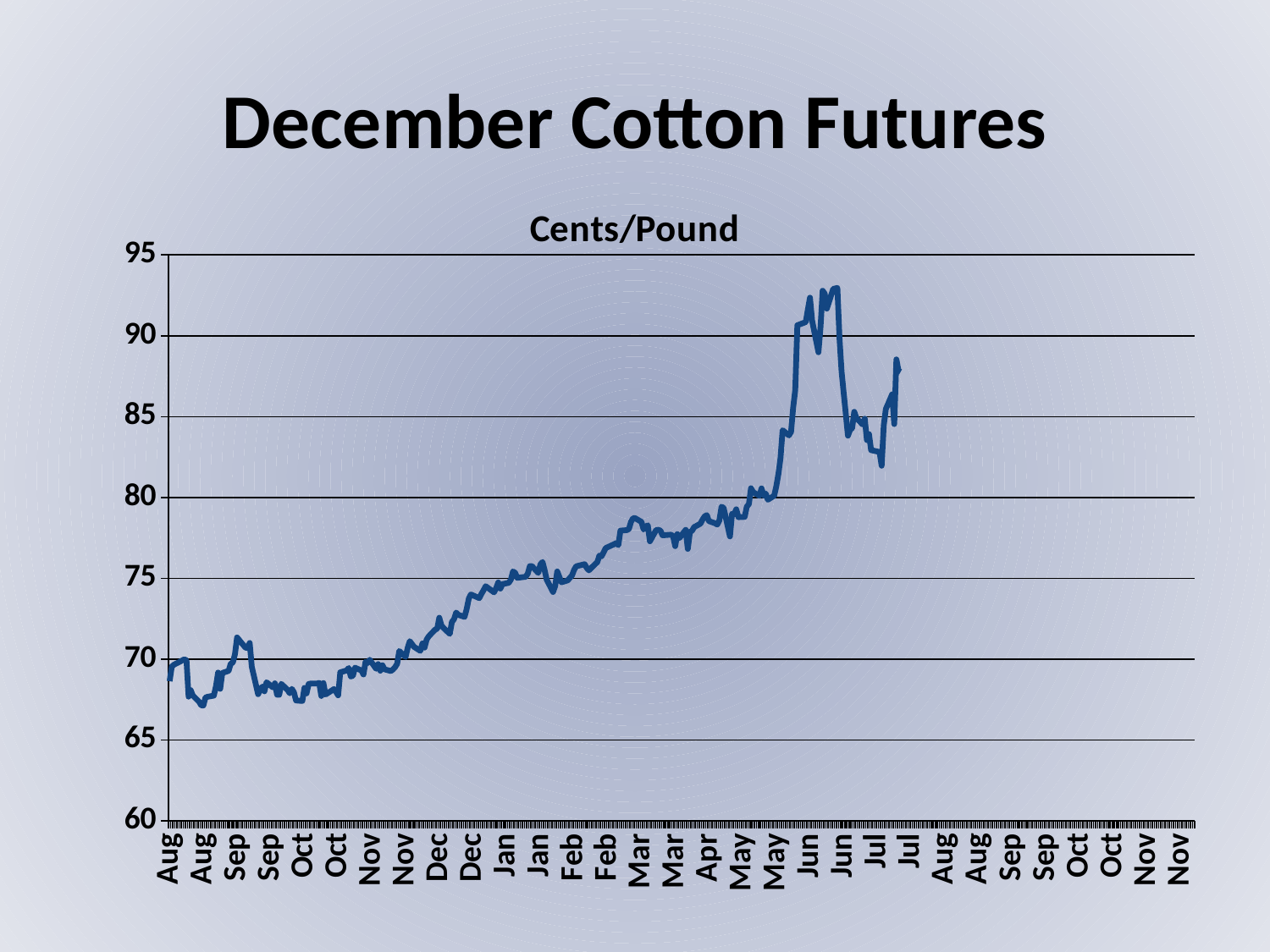

# December Cotton Futures

### Chart: Cents/Pound

| Category | Dec-17 | Dec-18 |
|---|---|---|
| 42219 | 72.57 | 68.63 |
| 42220 | 72.85 | 69.53 |
| 42221 | 72.94 | 69.65 |
| 42222 | 73.75 | 69.72 |
| 42223 | 73.99 | 69.78 |
| 42226 | 74.15 | 69.99 |
| 42227 | 71.8 | 69.92 |
| 42228 | 71.15 | 67.68 |
| 42229 | 71.51 | 68.08 |
| 42230 | 70.53 | 67.75 |
| 42233 | 68.79 | 67.36 |
| 42234 | 68.13 | 67.14 |
| 42235 | 68.39 | 67.13 |
| 42236 | 68.57 | 67.62 |
| 42237 | 67.96 | 67.67 |
| 42240 | 68.53 | 67.74 |
| 42241 | 68.62 | 68.33 |
| 42242 | 67.8 | 69.17 |
| 42243 | 67.61 | 68.16 |
| 42244 | 67.83 | 69.14 |
| 42247 | 67.08 | 69.27 |
| 42248 | 66.18 | 69.71 |
| 42249 | 65.68 | 69.79 |
| 42250 | 67.58 | 70.3 |
| 42251 | 67.55 | 71.34 |
| 42255 | 68.9 | 70.71 |
| 42256 | 69.0 | 70.69 |
| 42257 | 69.38 | 71.0 |
| 42258 | 69.18 | 69.52 |
| 42261 | 67.23 | 67.83 |
| 42262 | 67.28 | 68.08 |
| 42263 | 67.99 | 68.3 |
| 42264 | 68.32 | 68.01 |
| 42265 | 67.97 | 68.57 |
| 42268 | 68.95 | 68.25 |
| 42269 | 70.43 | 68.5 |
| 42270 | 71.45 | 67.8 |
| 42271 | 71.32 | 67.79 |
| 42272 | 70.85 | 68.47 |
| 42275 | 70.54 | 68.09 |
| 42276 | 70.34 | 67.89 |
| 42277 | 69.37 | 68.16 |
| 42278 | 68.73 | 67.95 |
| 42279 | 68.89 | 67.44 |
| 42282 | 69.37 | 67.41 |
| 42283 | 70.04 | 68.22 |
| 42284 | 68.92 | 67.88 |
| 42285 | 68.54 | 68.46 |
| 42286 | 68.09 | 68.49 |
| 42289 | 68.55 | 68.49 |
| 42290 | 68.17 | 68.53 |
| 42291 | 69.53 | 67.72 |
| 42292 | 69.77 | 68.52 |
| 42293 | 70.74 | 67.81 |
| 42296 | 71.06 | 68.06 |
| 42297 | 70.88 | 68.15 |
| 42298 | 70.95 | 67.98 |
| 42299 | 69.77 | 67.76 |
| 42300 | 69.08 | 69.18 |
| 42303 | 68.86 | 69.3 |
| 42304 | 68.69 | 69.45 |
| 42305 | 69.23 | 68.92 |
| 42306 | 69.49 | 68.97 |
| 42307 | 69.9 | 69.47 |
| 42310 | 69.16 | 69.3 |
| 42311 | 68.6 | 69.05 |
| 42312 | 68.9 | 69.83 |
| 42313 | 68.65 | 69.76 |
| 42314 | 68.74 | 69.96 |
| 42317 | 69.0 | 69.4 |
| 42318 | 69.43 | 69.69 |
| 42319 | 68.71 | 69.28 |
| 42320 | 69.5 | 69.62 |
| 42321 | 68.87 | 69.37 |
| 42324 | 69.08 | 69.26 |
| 42325 | 70.09 | 69.36 |
| 42326 | 70.56 | 69.5 |
| 42327 | 70.91 | 69.71 |
| 42328 | 70.78 | 70.5 |
| 42331 | 70.69 | 70.13 |
| 42332 | 70.71 | 70.7 |
| 42333 | 70.37 | 71.11 |
| 42335 | 70.22 | 70.76 |
| 42338 | 70.42 | 70.51 |
| 42339 | 69.67 | 70.97 |
| 42340 | 69.9 | 70.71 |
| 42341 | 69.5 | 71.21 |
| 42342 | 69.93 | 71.41 |
| 42345 | 69.6 | 71.82 |
| 42346 | 69.96 | 71.88 |
| 42347 | 69.75 | 72.56 |
| 42348 | 69.88 | 72.08 |
| 42349 | 69.35 | 71.93 |
| 42352 | 69.6 | 71.56 |
| 42353 | 69.89 | 72.3 |
| 42354 | 69.25 | 72.47 |
| 42355 | 69.72 | 72.88 |
| 42356 | 69.5 | 72.74 |
| 42359 | 68.85 | 72.61 |
| 42360 | 68.63 | 73.09 |
| 42361 | 69.13 | 73.74 |
| 42362 | 69.25 | 74.0 |
| 42366 | 68.97 | 73.77 |
| 42367 | 68.86 | 74.03 |
| 42368 | 68.95 | 74.25 |
| 42369 | 69.51 | 74.51 |
| 42373 | 69.54 | 74.13 |
| 42374 | 70.37 | 74.39 |
| 42375 | 71.59 | 74.74 |
| 42376 | 71.47 | 74.36 |
| 42377 | 71.57 | 74.64 |
| 42380 | 70.84 | 74.72 |
| 42381 | 71.28 | 74.92 |
| 42382 | 71.36 | 75.42 |
| 42383 | 71.1 | 75.34 |
| 42384 | 70.9 | 75.03 |
| 42388 | 70.81 | 75.09 |
| 42389 | 70.98 | 75.28 |
| 42390 | 71.13 | 75.75 |
| 42391 | 71.19 | 75.75 |
| 42394 | 71.92 | 75.33 |
| 42395 | 71.62 | 75.86 |
| 42396 | 71.63 | 76.01 |
| 42397 | 71.46 | 75.51 |
| 42398 | 71.79 | 74.91 |
| 42401 | 71.59 | 74.15 |
| 42402 | 71.83 | 74.51 |
| 42403 | 72.39 | 75.42 |
| 42404 | 73.59 | 75.08 |
| 42405 | 73.99 | 74.75 |
| 42408 | 73.94 | 74.87 |
| 42409 | 74.0 | 75.03 |
| 42410 | 73.98 | 75.17 |
| 42411 | 74.16 | 75.52 |
| 42412 | 74.1 | 75.74 |
| 42416 | 74.5 | 75.87 |
| 42417 | 74.49 | 75.64 |
| 42418 | 74.57 | 75.49 |
| 42419 | 74.33 | 75.62 |
| 42422 | 73.76 | 76.0 |
| 42423 | 74.19 | 76.4 |
| 42424 | 73.75 | 76.36 |
| 42425 | 73.89 | 76.6 |
| 42426 | 73.98 | 76.87 |
| 42429 | 74.15 | 77.05 |
| 42430 | 74.38 | 77.11 |
| 42431 | 74.9 | 77.18 |
| 42432 | 74.75 | 77.05 |
| 42433 | 74.94 | 77.95 |
| 42436 | 75.44 | 77.98 |
| 42437 | 75.28 | 78.05 |
| 42438 | 75.45 | 78.49 |
| 42439 | 75.49 | 78.72 |
| 42440 | 75.29 | 78.72 |
| 42443 | 74.98 | 78.49 |
| 42444 | 75.03 | 78.02 |
| 42445 | 75.35 | 78.19 |
| 42446 | 75.46 | 78.28 |
| 42447 | 75.63 | 77.29 |
| 42450 | 75.67 | 77.99 |
| 42451 | 74.88 | 78.0 |
| 42452 | 75.16 | 77.95 |
| 42453 | 75.49 | 77.66 |
| 42457 | 75.49 | 77.7 |
| 42458 | 75.02 | 77.62 |
| 42459 | 74.89 | 76.99 |
| 42460 | 74.1 | 77.73 |
| 42461 | 73.69 | 77.49 |
| 42464 | 74.09 | 78.0 |
| 42465 | 73.48 | 76.82 |
| 42466 | 72.99 | 77.87 |
| 42467 | 73.39 | 77.94 |
| 42468 | 73.27 | 78.17 |
| 42471 | 72.29 | 78.38 |
| 42472 | 73.24 | 78.63 |
| 42473 | 73.36 | 78.83 |
| 42474 | 73.2 | 78.91 |
| 42475 | 73.42 | 78.54 |
| 42478 | 74.24 | 78.4 |
| 42479 | 74.41 | 78.32 |
| 42480 | 74.46 | 78.59 |
| 42481 | 74.86 | 79.43 |
| 42482 | 74.96 | 79.35 |
| 42485 | 74.95 | 77.59 |
| 42486 | 75.0 | 78.99 |
| 42487 | 75.0 | 78.96 |
| 42488 | 74.3 | 79.27 |
| 42489 | 74.62 | 78.78 |
| 42492 | 74.8 | 78.8 |
| 42493 | 74.93 | 79.43 |
| 42494 | 74.53 | 79.59 |
| 42495 | 74.75 | 80.57 |
| 42496 | 74.12 | 80.33 |
| 42499 | 73.33 | 80.1 |
| 42500 | 73.04 | 80.56 |
| 42501 | 72.33 | 80.11 |
| 42502 | 72.53 | 80.24 |
| 42503 | 73.72 | 79.86 |
| 42506 | 75.06 | 80.11 |
| 42507 | 74.34 | 80.69 |
| 42508 | 74.46 | 81.45 |
| 42509 | 73.64 | 82.43 |
| 42510 | 73.45 | 84.16 |
| 42513 | 73.01 | 83.84 |
| 42514 | 72.37 | 84.05 |
| 42515 | 73.08 | 85.55 |
| 42516 | 73.22 | 86.65 |
| 42517 | 72.79 | 90.65 |
| 42521 | 72.75 | 90.85 |
| 42522 | 72.79 | 91.64 |
| 42523 | 73.5 | 92.36 |
| 42524 | 73.12 | 90.94 |
| 42527 | 72.61 | 88.98 |
| 42528 | 72.52 | 90.55 |
| 42529 | 72.68 | 92.79 |
| 42530 | 73.1 | 92.6 |
| 42531 | 72.49 | 91.68 |
| 42534 | 72.44 | 92.9 |
| 42535 | 71.82 | 92.93 |
| 42536 | 70.95 | 92.96 |
| 42537 | 69.47 | 89.85 |
| 42538 | 69.36 | 87.77 |
| 42541 | 69.04 | 83.82 |
| 42542 | 68.97 | 84.18 |
| 42543 | 68.17 | 84.29 |
| 42544 | 66.74 | 85.3 |
| 42545 | 67.02 | 84.92 |
| 42548 | 67.23 | 84.51 |
| 42549 | 67.71 | 84.87 |
| 42550 | 67.65 | 83.55 |
| 42551 | 67.24 | 83.92 |
| 42552 | 68.59 | 82.93 |
| 42556 | 67.45 | 82.81 |
| 42557 | 67.66 | 81.96 |
| 42558 | 68.35 | 84.45 |
| 42559 | 68.59 | 85.47 |
| 42562 | 67.29 | 86.38 |
| 42563 | 67.67 | 84.54 |
| 42564 | 67.27 | 88.54 |
| 42565 | 66.37 | 87.84 |
| 42566 | 66.58 | 87.77 |
| 42569 | 67.76 | None |
| 42570 | 68.22 | None |
| 42571 | 68.11 | None |
| 42572 | 68.98 | None |
| 42573 | 68.42 | None |
| 42576 | 68.29 | None |
| 42577 | 68.83 | None |
| 42578 | 68.4 | None |
| 42579 | 68.89 | None |
| 42580 | 68.8 | None |
| 42583 | 68.86 | None |
| 42584 | 69.31 | None |
| 42585 | 70.34 | None |
| 42586 | 70.16 | None |
| 42587 | 70.62 | None |
| 42590 | 70.55 | None |
| 42591 | 71.13 | None |
| 42592 | 71.11 | None |
| 42593 | 68.11 | None |
| 42594 | 68.25 | None |
| 42597 | 67.75 | None |
| 42598 | 67.16 | None |
| 42599 | 66.82 | None |
| 42600 | 66.91 | None |
| 42601 | 67.28 | None |
| 42604 | 67.56 | None |
| 42605 | 67.81 | None |
| 42606 | 68.89 | None |
| 42607 | 69.83 | None |
| 42608 | 68.15 | None |
| 42611 | 69.83 | None |
| 42612 | 69.98 | None |
| 42613 | 70.85 | None |
| 42614 | 70.93 | None |
| 42615 | 71.88 | None |
| 42619 | 74.88 | None |
| 42620 | 74.5 | None |
| 42621 | 74.27 | None |
| 42622 | 74.59 | None |
| 42625 | 72.11 | None |
| 42626 | 69.11 | None |
| 42627 | 69.09 | None |
| 42628 | 69.12 | None |
| 42629 | 69.07 | None |
| 42632 | 69.5 | None |
| 42633 | 69.27 | None |
| 42634 | 69.25 | None |
| 42635 | 68.25 | None |
| 42636 | 68.46 | None |
| 42639 | 69.46 | None |
| 42640 | 68.75 | None |
| 42641 | 68.65 | None |
| 42642 | 68.97 | None |
| 42643 | 68.45 | None |
| 42646 | 67.57 | None |
| 42647 | 67.52 | None |
| 42648 | 68.8 | None |
| 42649 | 68.27 | None |
| 42650 | 68.84 | None |
| 42653 | 68.95 | None |
| 42654 | 68.95 | None |
| 42655 | 68.73 | None |
| 42656 | 67.84 | None |
| 42657 | 68.62 | None |
| 42660 | 67.53 | None |
| 42661 | 67.77 | None |
| 42662 | 67.63 | None |
| 42663 | 67.31 | None |
| 42664 | 66.88 | None |
| 42667 | 69.72 | None |
| 42668 | 69.54 | None |
| 42669 | 69.31 | None |
| 42670 | 68.19 | None |
| 42671 | 68.2 | None |
| 42674 | 68.64 | None |
| 42675 | 68.38 | None |
| 42676 | 68.17 | None |
| 42677 | 69.08 | None |
| 42678 | 68.72 | None |
| 42681 | 68.85 | None |
| 42682 | 68.07 | None |
| 42683 | 68.63 | None |
| 42684 | 68.29 | None |
| 42685 | 69.05 | None |
| 42688 | 68.88 | None |
| 42689 | 68.6 | None |
| 42690 | 68.81 | None |
| 42691 | 69.21 | None |
| 42692 | 69.78 | None |
| 42695 | 71.37 | None |
| 42696 | 70.9 | None |
| 42697 | 70.74 | None |
| 42699 | 72.23 | None |
| 42702 | 72.15 | None |
| 42703 | 74.05 | None |
| 42704 | 75.52 | None |
| 42705 | 75.04 | None |